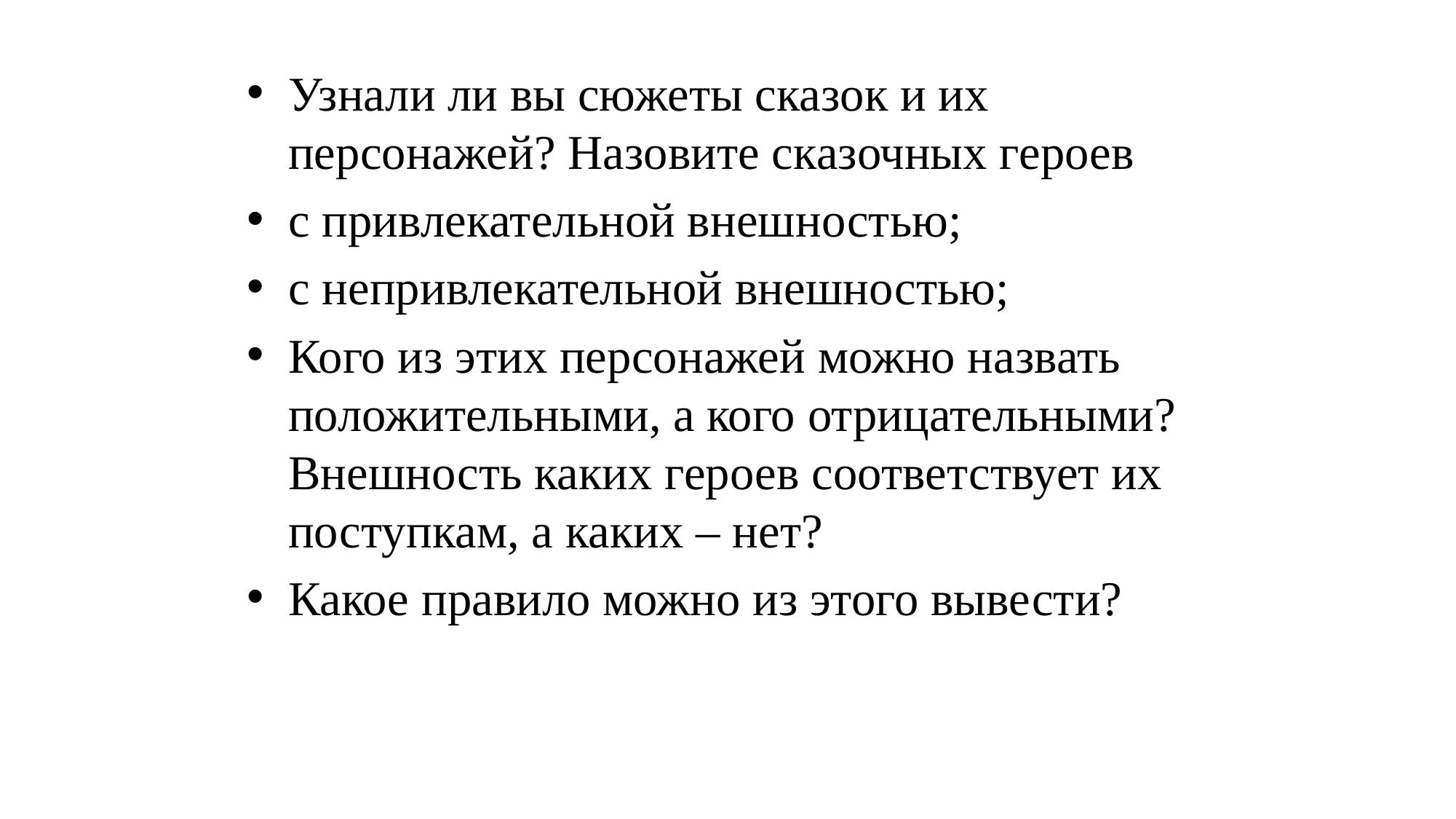

Узнали ли вы сюжеты сказок и их персонажей? Назовите сказочных героев
с привлекательной внешностью;
с непривлекательной внешностью;
Кого из этих персонажей можно назвать положительными, а кого отрицательными? Внешность каких героев соответствует их поступкам, а каких – нет?
Какое правило можно из этого вывести?